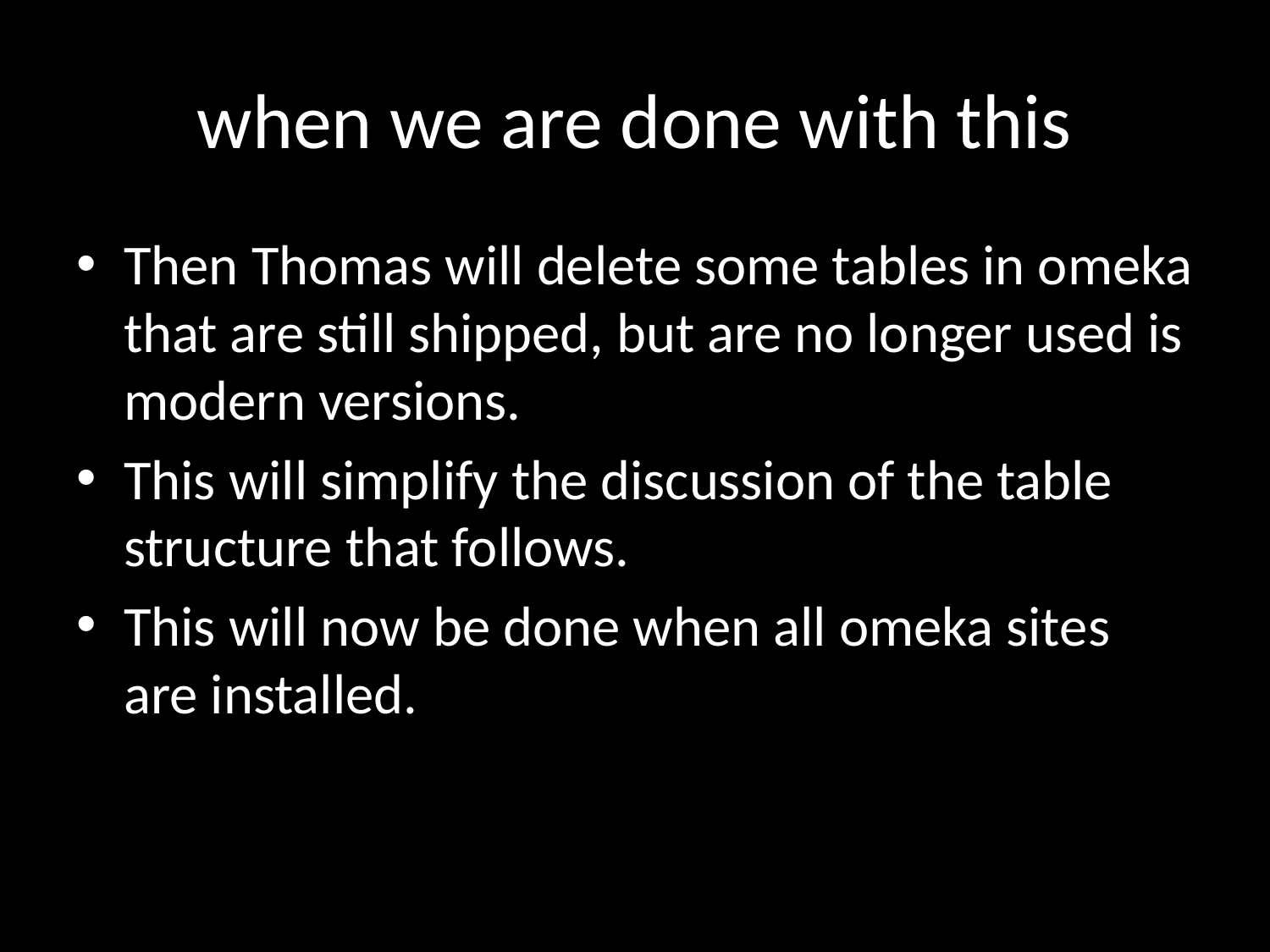

# when we are done with this
Then Thomas will delete some tables in omeka that are still shipped, but are no longer used is modern versions.
This will simplify the discussion of the table structure that follows.
This will now be done when all omeka sites are installed.